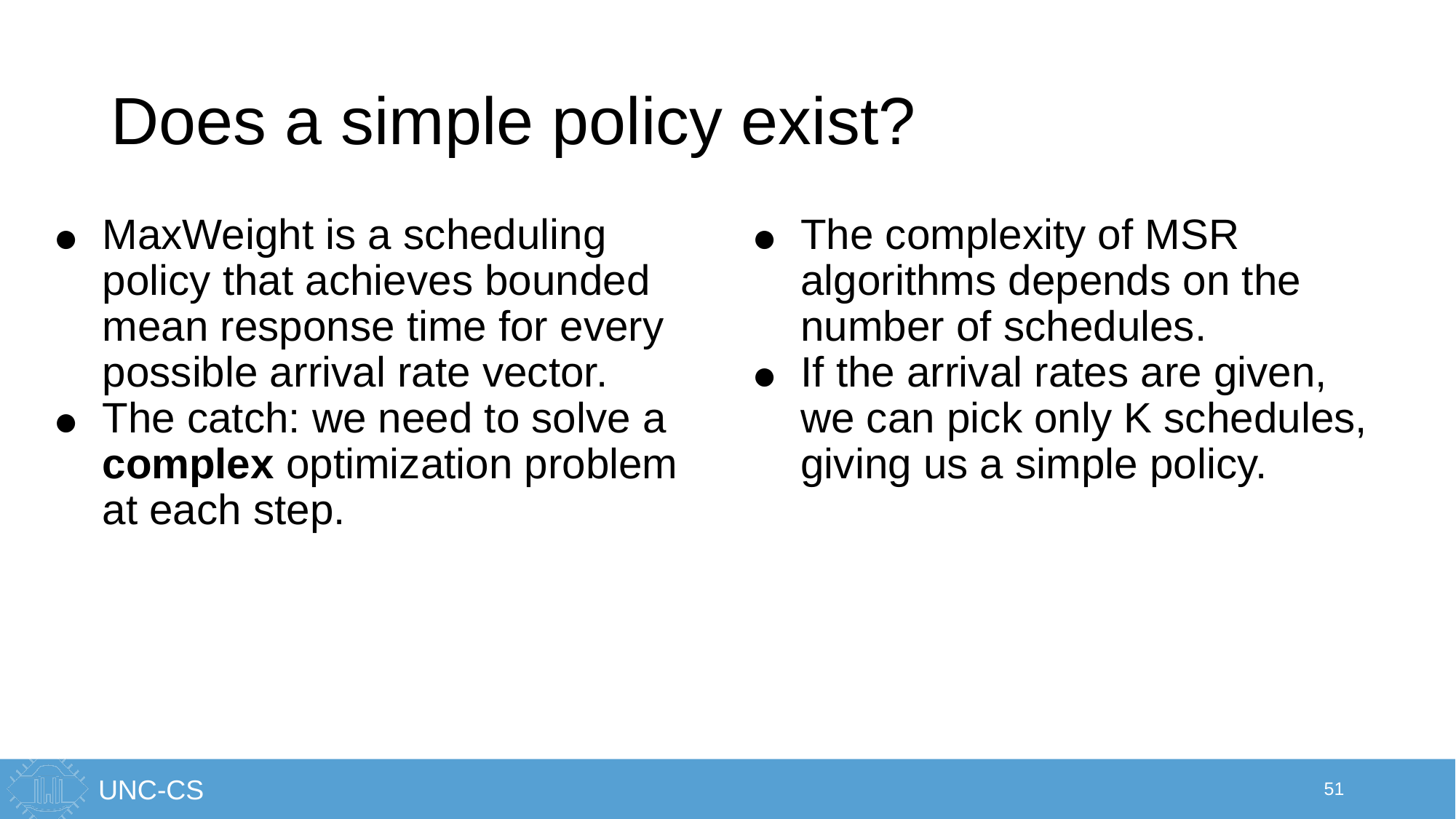

# Does a simple policy exist?
MaxWeight is a scheduling policy that achieves bounded mean response time for every possible arrival rate vector.
The catch: we need to solve a complex optimization problem at each step.
The complexity of MSR algorithms depends on the number of schedules.
If the arrival rates are given, we can pick only K schedules, giving us a simple policy.
51